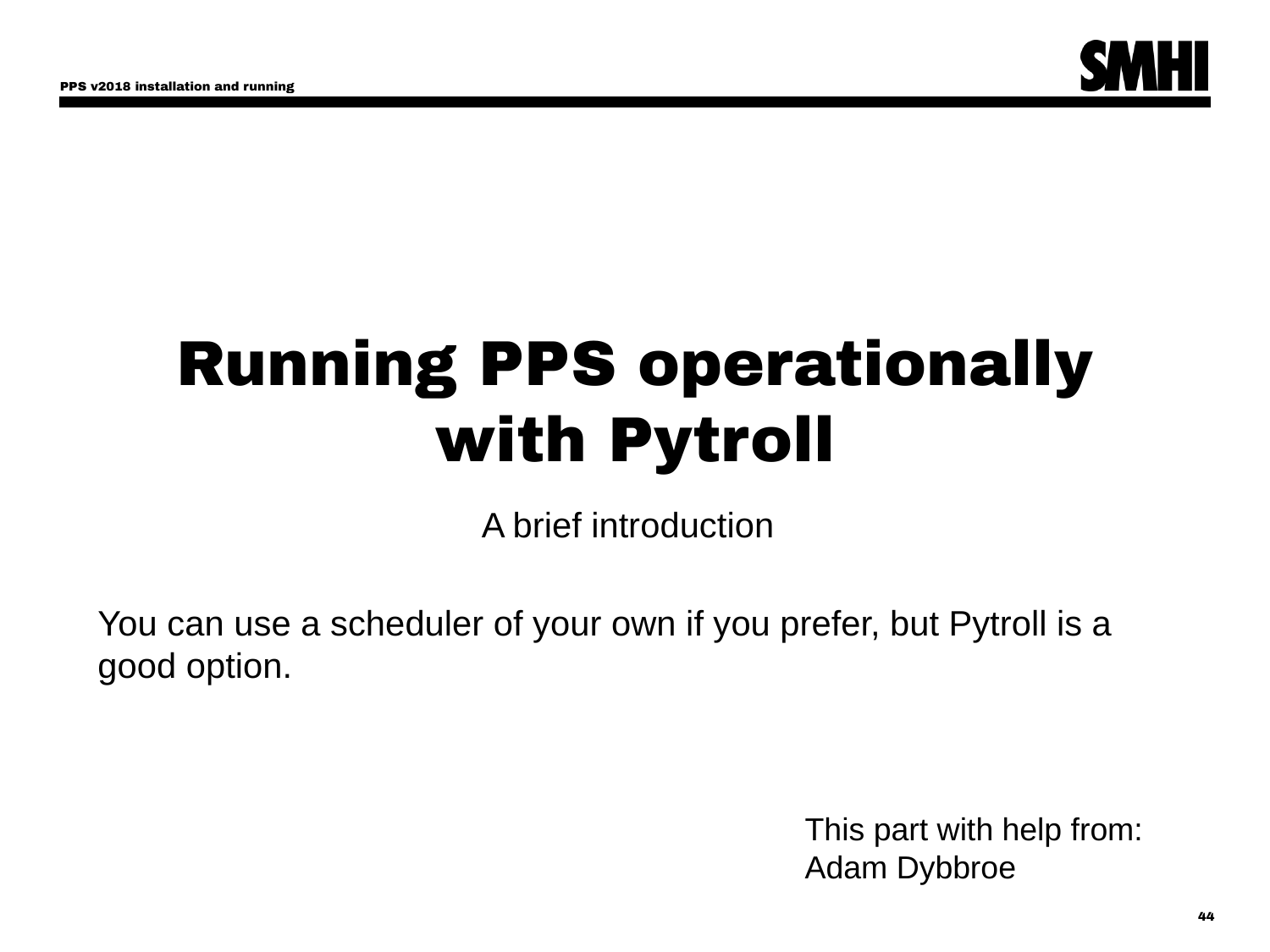

PPS v2018 installation and running
# Running PPS operationally with Pytroll
A brief introduction

You can use a scheduler of your own if you prefer, but Pytroll is a good option.

This part with help from:
Adam Dybbroe
44